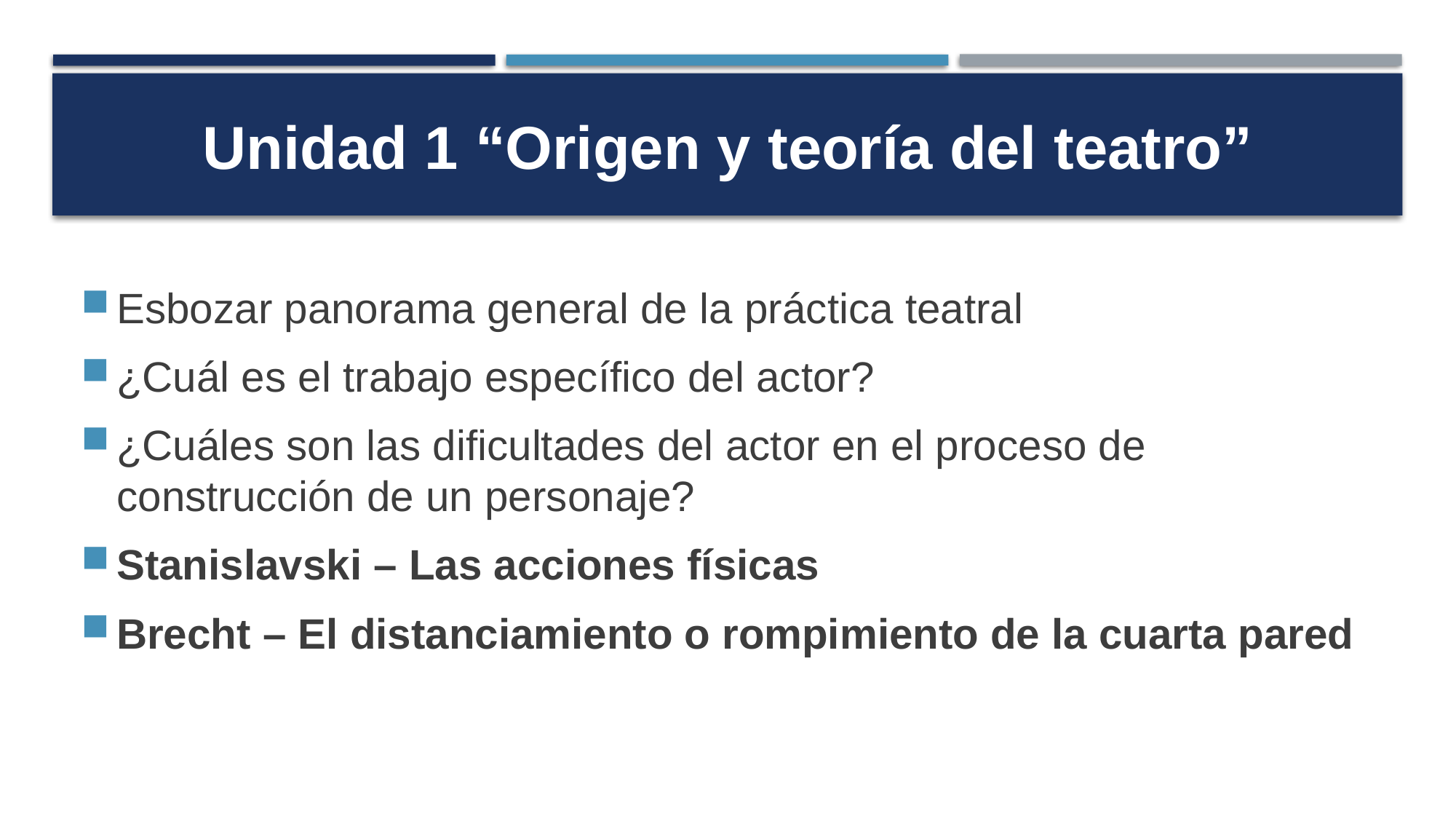

Unidad 1 “Origen y teoría del teatro”
Esbozar panorama general de la práctica teatral
¿Cuál es el trabajo específico del actor?
¿Cuáles son las dificultades del actor en el proceso de construcción de un personaje?
Stanislavski – Las acciones físicas
Brecht – El distanciamiento o rompimiento de la cuarta pared